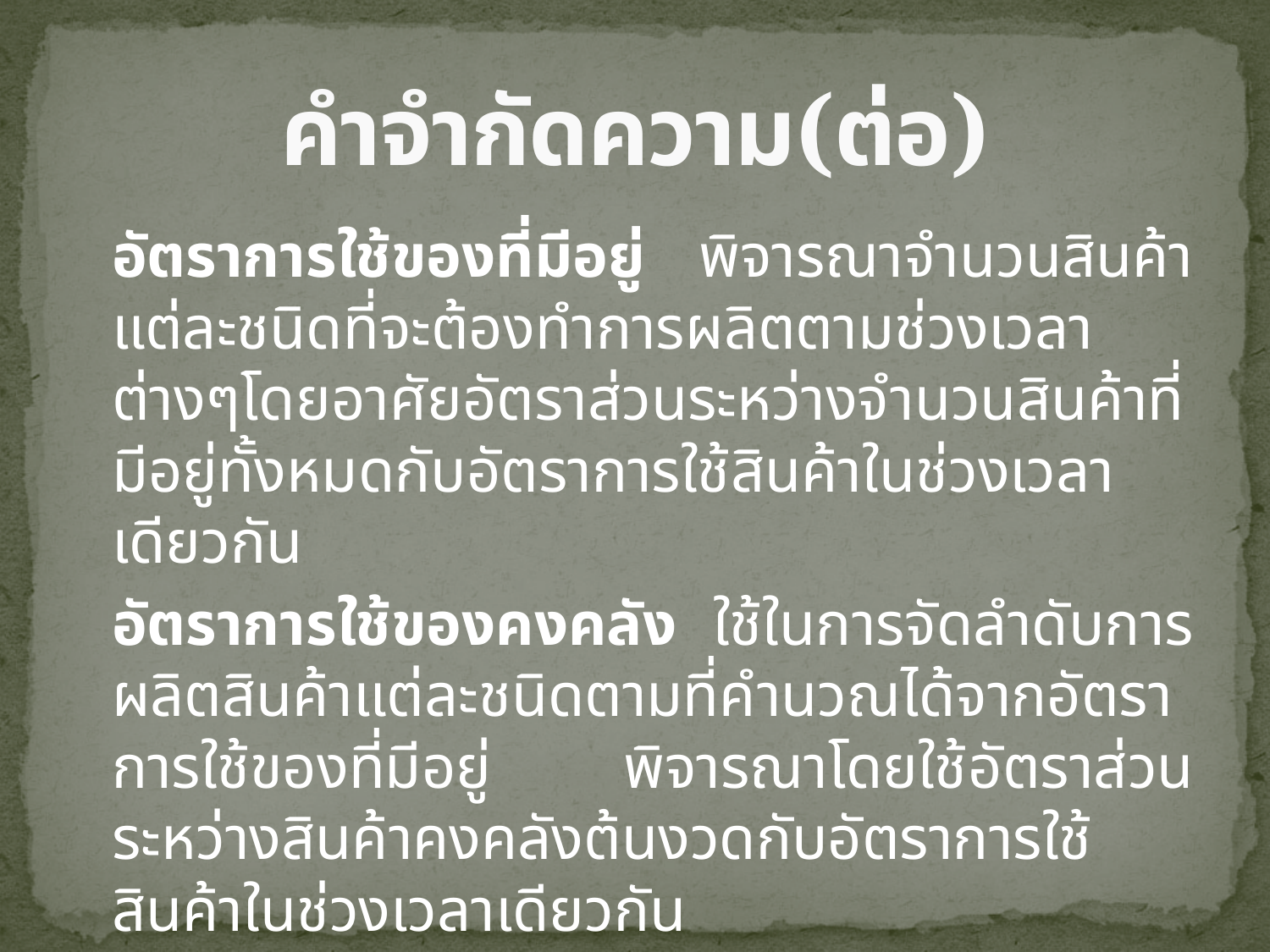

# คำจำกัดความ(ต่อ)
		อัตราการใช้ของที่มีอยู่ พิจารณาจำนวนสินค้าแต่ละชนิดที่จะต้องทำการผลิตตามช่วงเวลาต่างๆโดยอาศัยอัตราส่วนระหว่างจำนวนสินค้าที่มีอยู่ทั้งหมดกับอัตราการใช้สินค้าในช่วงเวลาเดียวกัน
		อัตราการใช้ของคงคลัง ใช้ในการจัดลำดับการผลิตสินค้าแต่ละชนิดตามที่คำนวณได้จากอัตราการใช้ของที่มีอยู่ พิจารณาโดยใช้อัตราส่วนระหว่างสินค้าคงคลังต้นงวดกับอัตราการใช้สินค้าในช่วงเวลาเดียวกัน